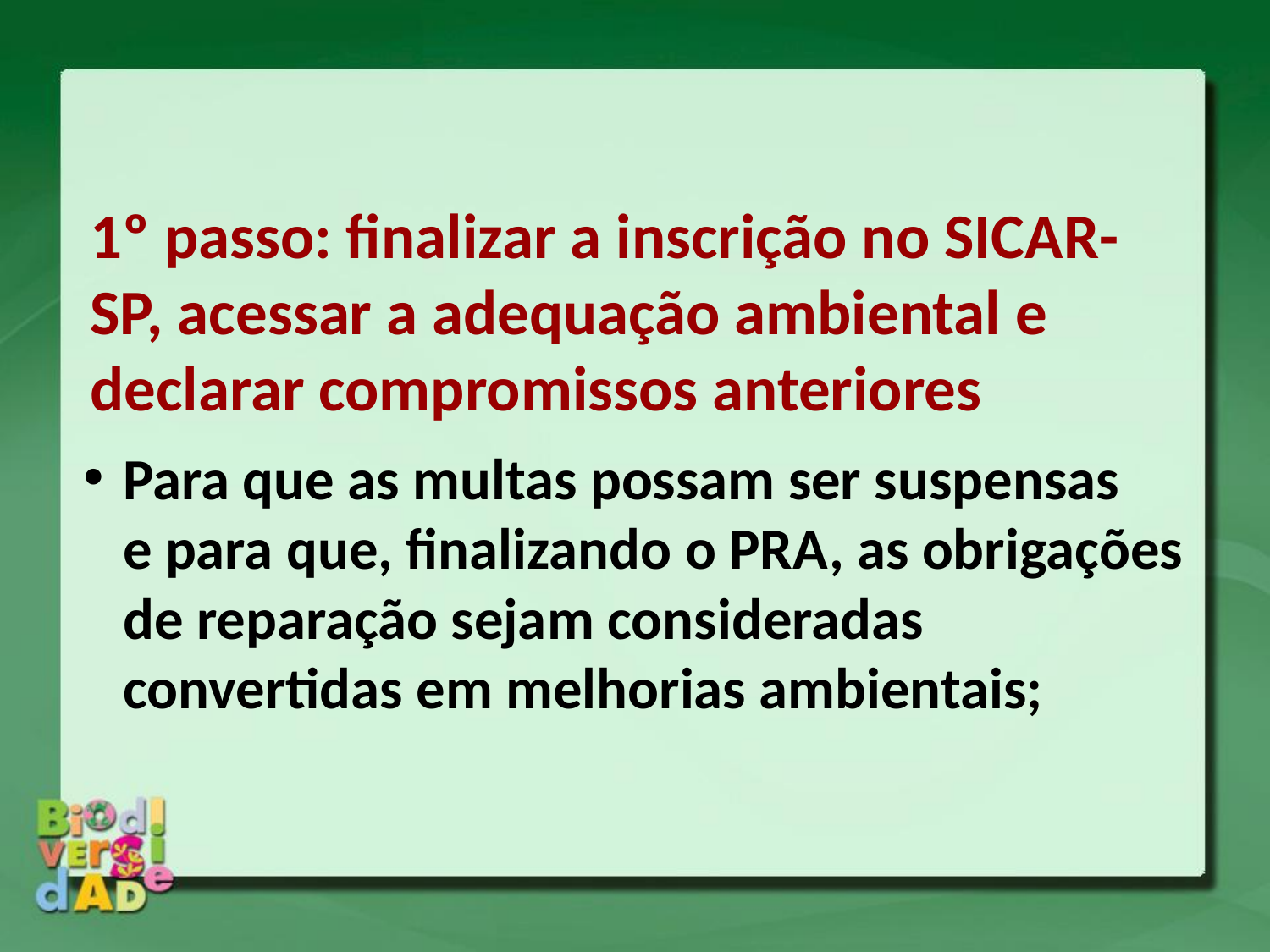

1º passo: finalizar a inscrição no SICAR-SP, acessar a adequação ambiental e declarar compromissos anteriores
Para que as multas possam ser suspensas
e para que, finalizando o PRA, as obrigações de reparação sejam consideradas convertidas em melhorias ambientais;